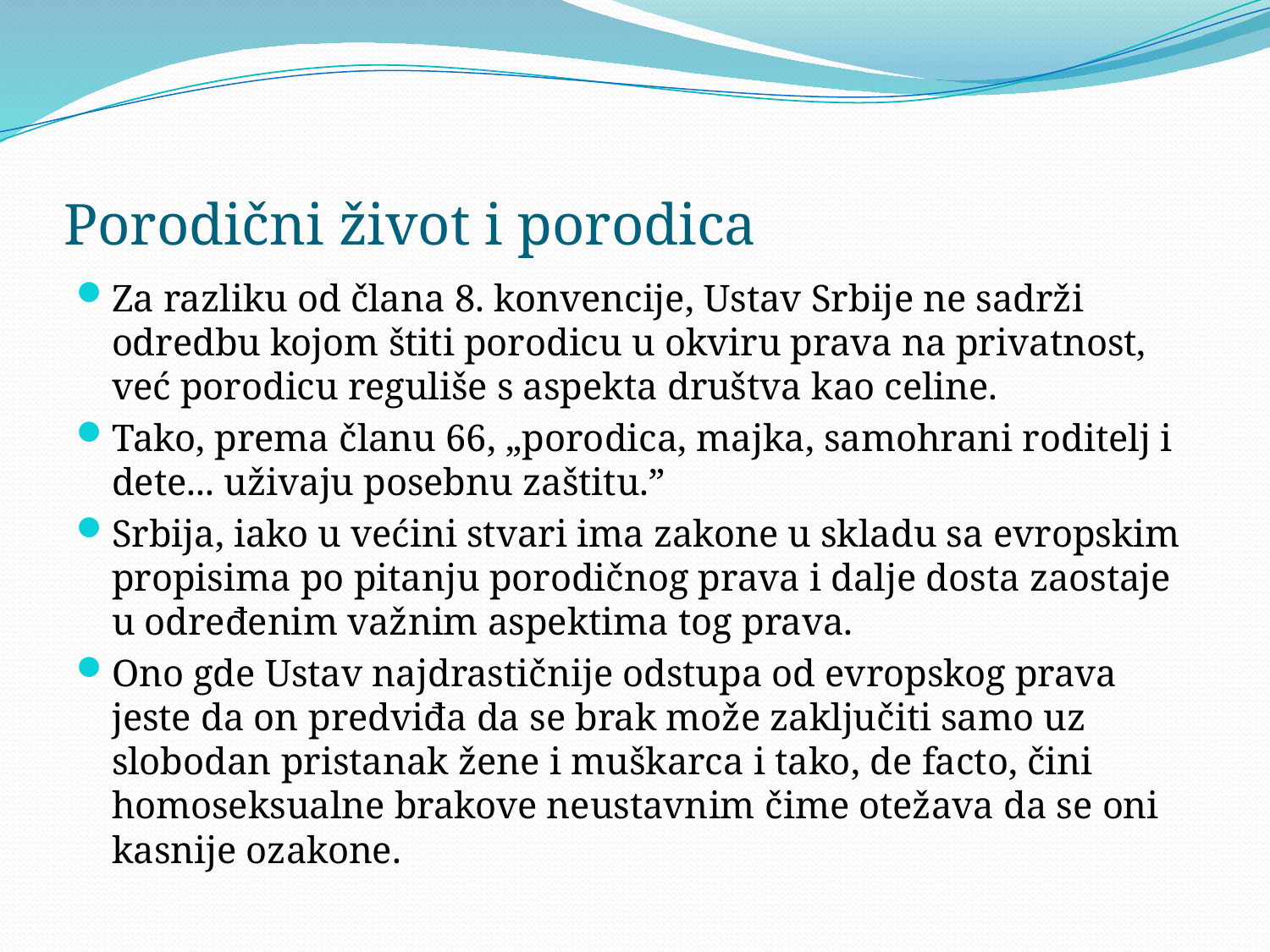

# Porodični život i porodica
Za razliku od člana 8. konvencije, Ustav Srbije ne sadrži odredbu kojom štiti porodicu u okviru prava na privatnost, već porodicu reguliše s aspekta društva kao celine.
Tako, prema članu 66, „porodica, majka, samohrani roditelj i dete... uživaju posebnu zaštitu.”
Srbija, iako u većini stvari ima zakone u skladu sa evropskim propisima po pitanju porodičnog prava i dalje dosta zaostaje u određenim važnim aspektima tog prava.
Ono gde Ustav najdrastičnije odstupa od evropskog prava jeste da on predviđa da se brak može zaključiti samo uz slobodan pristanak žene i muškarca i tako, de facto, čini homoseksualne brakove neustavnim čime otežava da se oni kasnije ozakone.